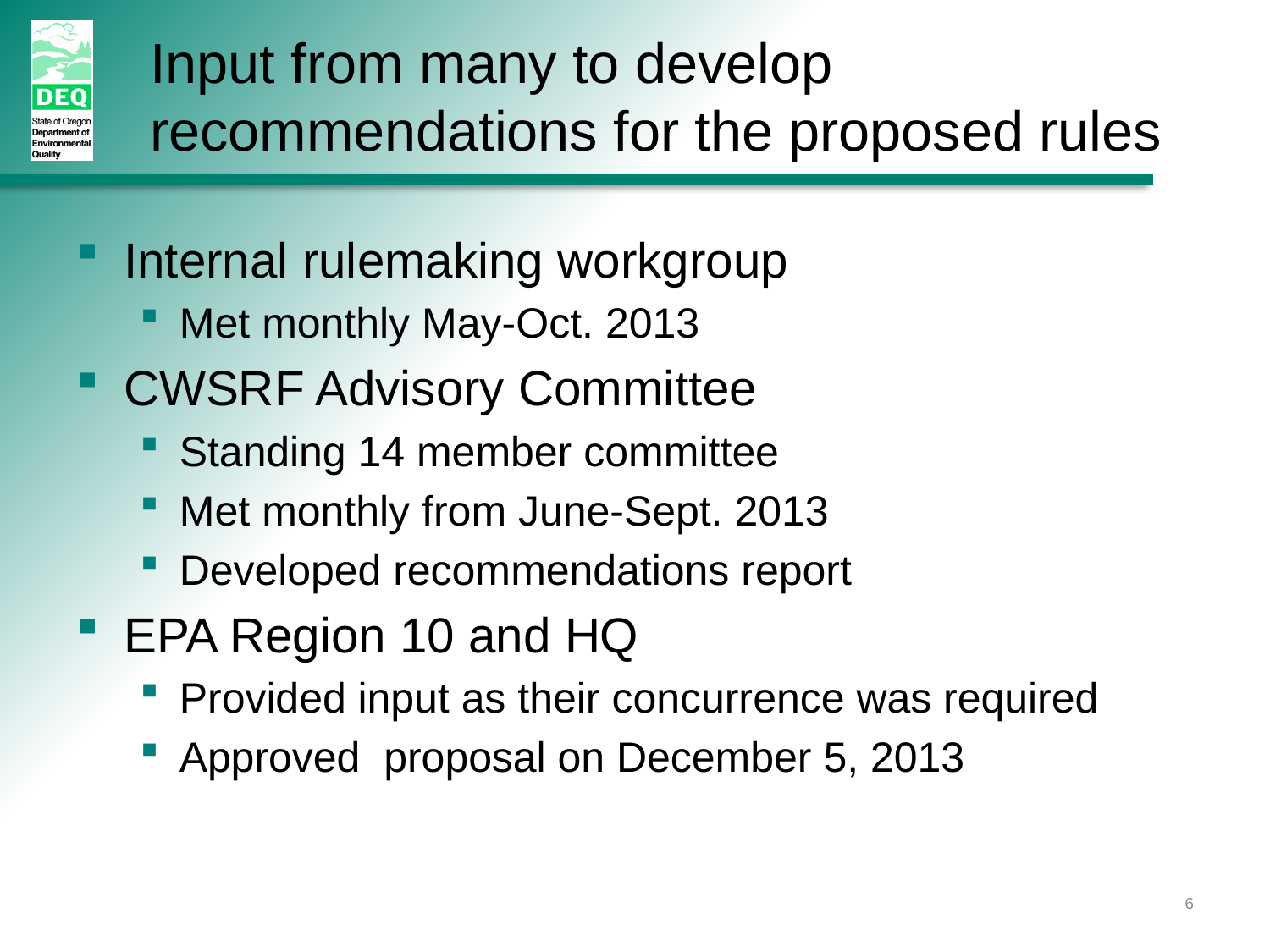

Input from many to develop recommendations for the proposed rules
Internal rulemaking workgroup
Met monthly May-Oct. 2013
CWSRF Advisory Committee
Standing 14 member committee
Met monthly from June-Sept. 2013
Developed recommendations report
EPA Region 10 and HQ
Provided input as their concurrence was required
Approved  proposal on December 5, 2013
6